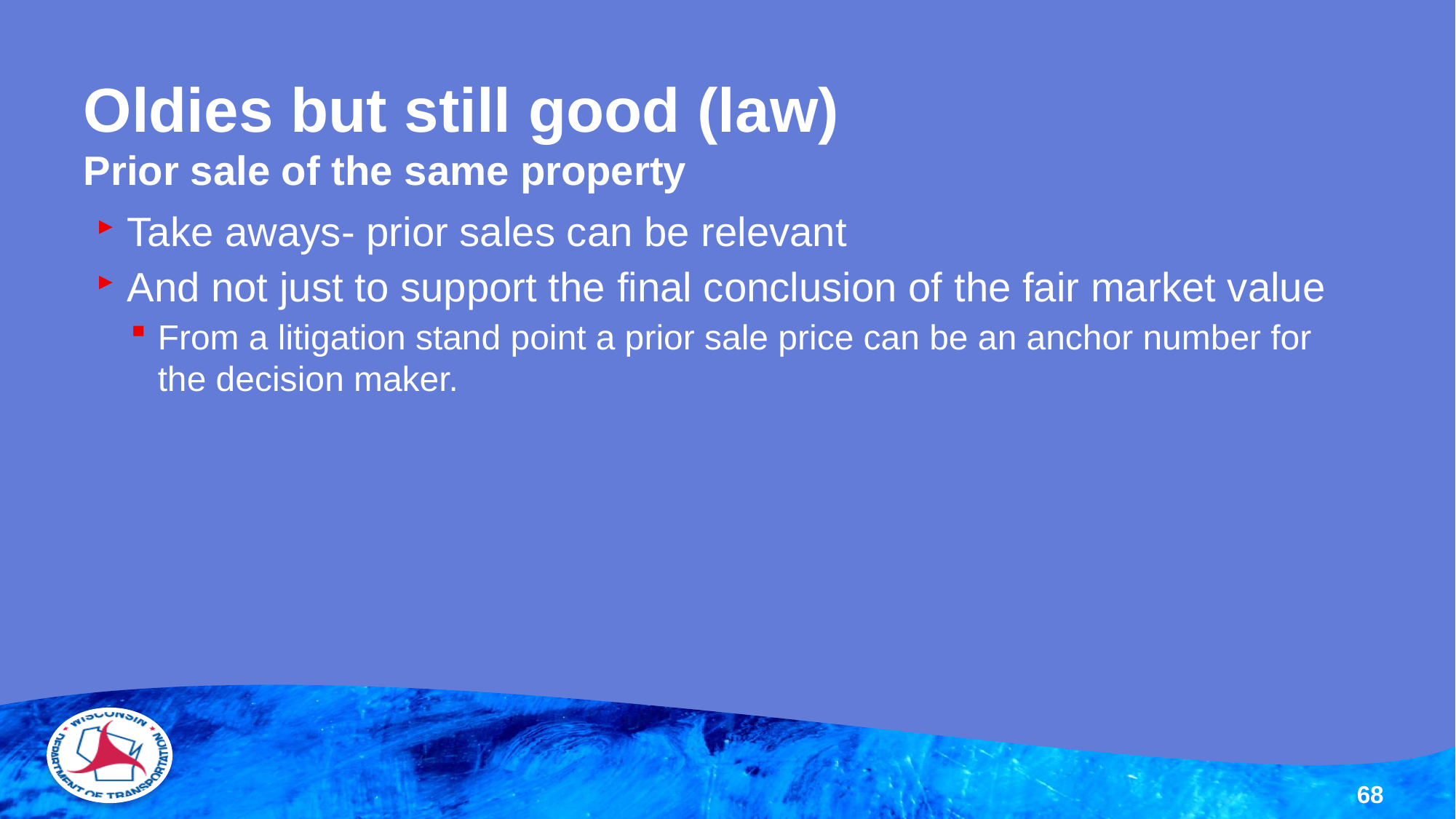

# Oldies but still good (law) Prior sale of the same property
Take aways- prior sales can be relevant
And not just to support the final conclusion of the fair market value
From a litigation stand point a prior sale price can be an anchor number for the decision maker.

68